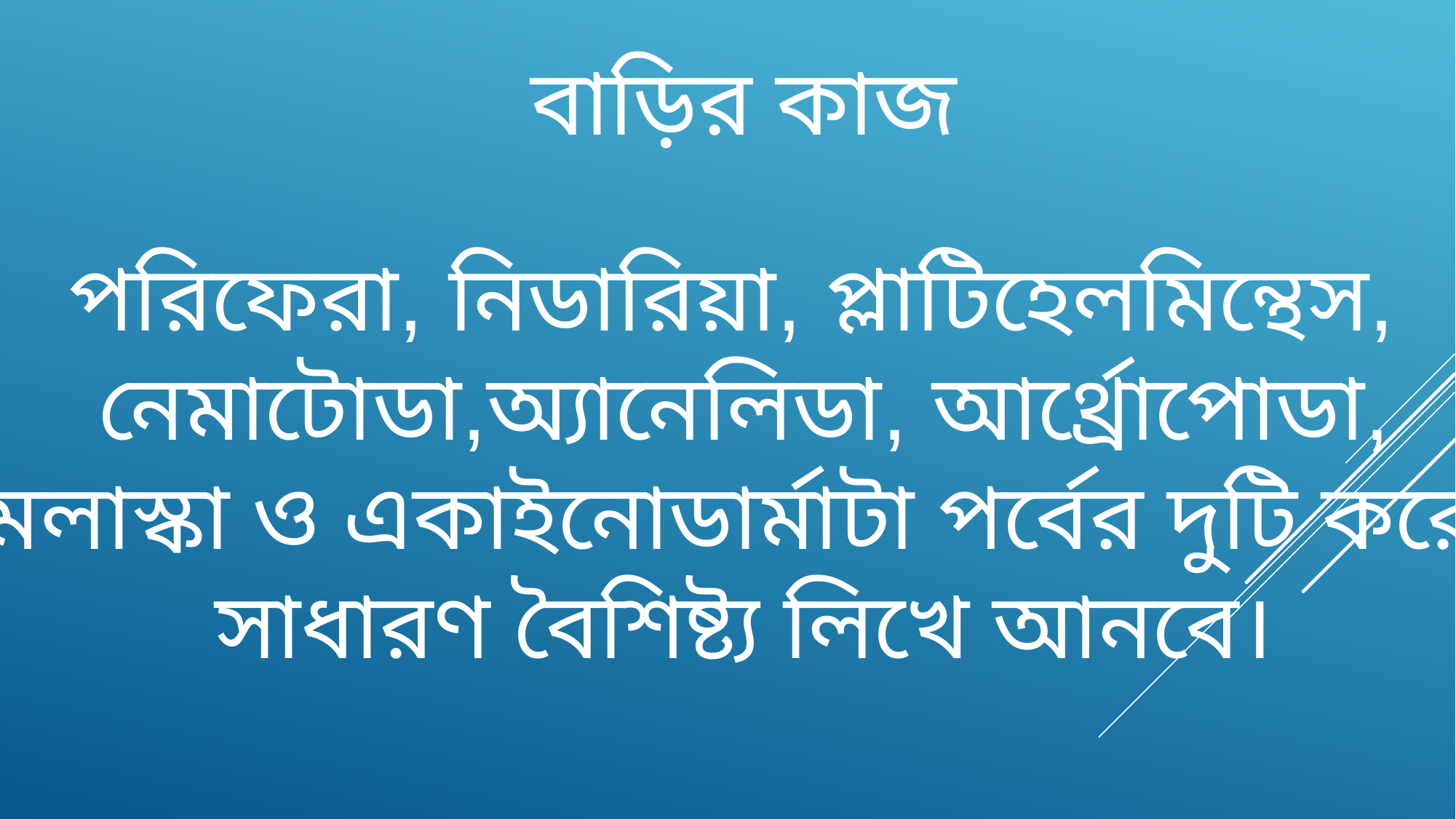

বাড়ির কাজ
পরিফেরা, নিডারিয়া, প্লাটিহেলমিন্থেস,
নেমাটোডা,অ্যানেলিডা, আর্থ্রোপোডা,
মলাস্কা ও একাইনোডার্মাটা পর্বের দুটি করে
সাধারণ বৈশিষ্ট্য লিখে আনবে।